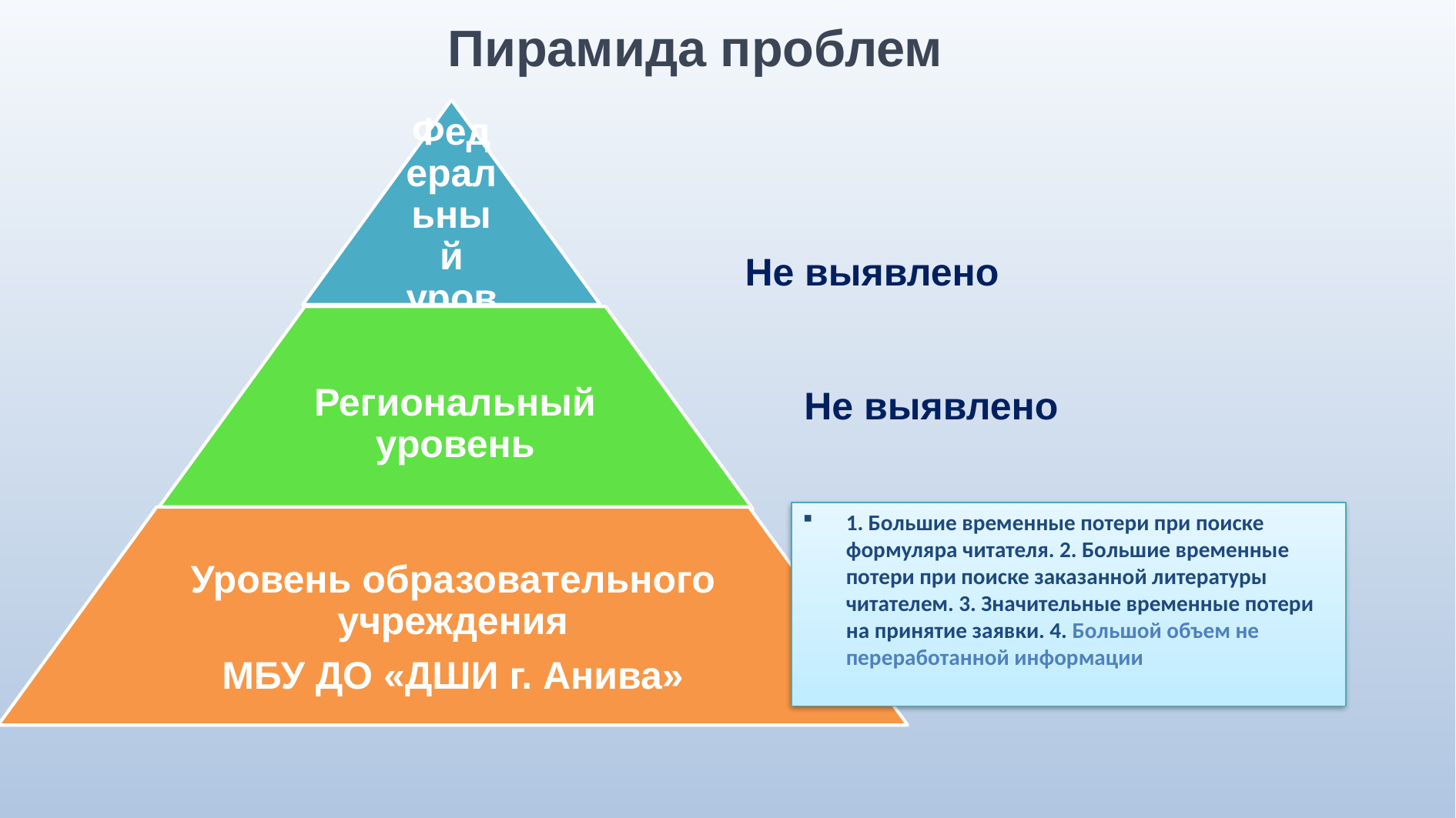

Пирамида проблем
Федеральный уровень
Региональный уровень
Уровень образовательного учреждения
МБУ ДО «ДШИ г. Анива»
Не выявлено
Не выявлено
1. Большие временные потери при поиске формуляра читателя. 2. Большие временные потери при поиске заказанной литературы читателем. 3. Значительные временные потери на принятие заявки. 4. Большой объем не переработанной информации